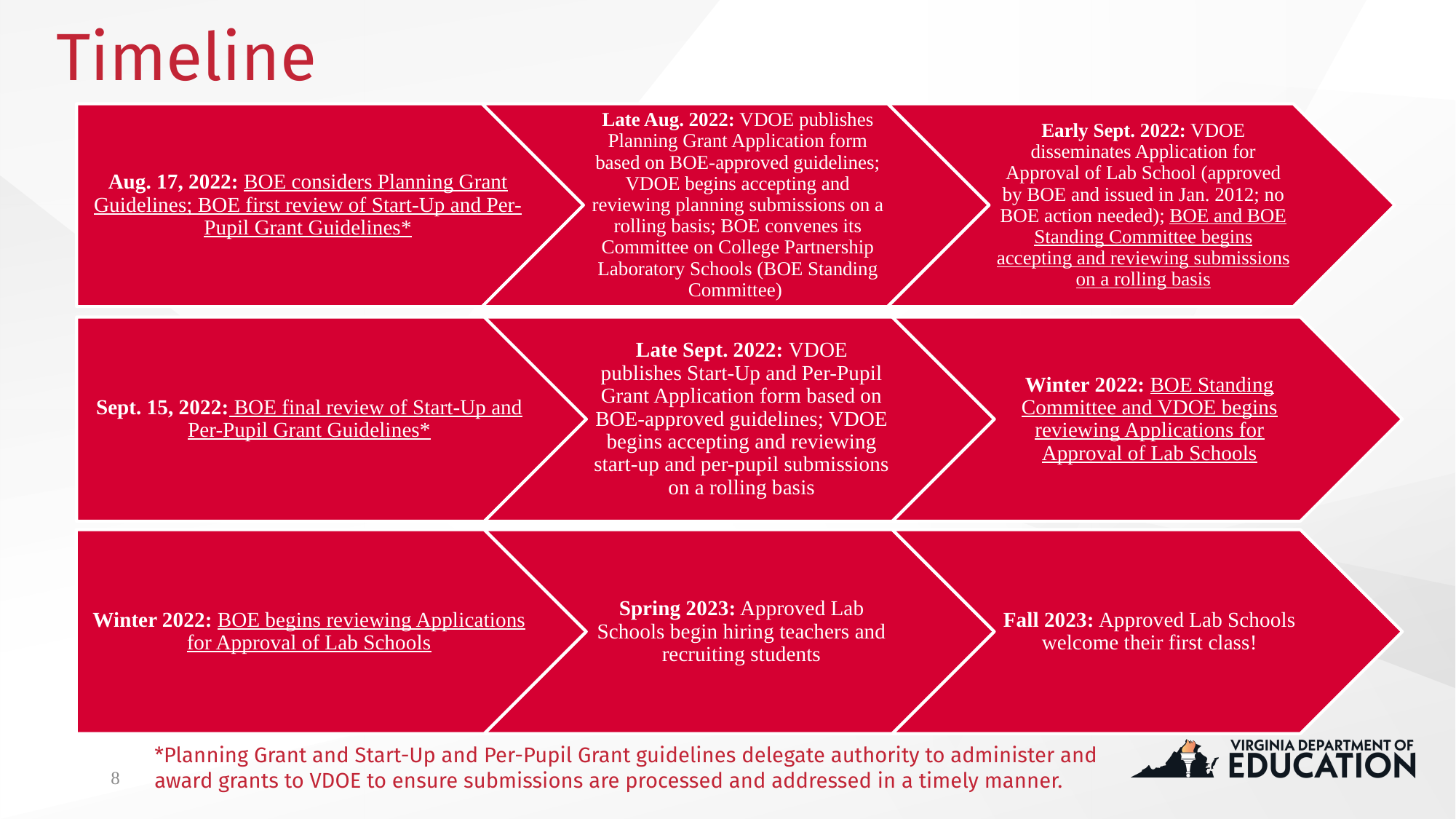

# Timeline
Aug. 17, 2022: BOE considers Planning Grant Guidelines; BOE first review of Start-Up and Per-Pupil Grant Guidelines*
Late Aug. 2022: VDOE publishes Planning Grant Application form based on BOE-approved guidelines; VDOE begins accepting and reviewing planning submissions on a rolling basis; BOE convenes its Committee on College Partnership Laboratory Schools (BOE Standing Committee)
Early Sept. 2022: VDOE disseminates Application for Approval of Lab School (approved by BOE and issued in Jan. 2012; no BOE action needed); BOE and BOE Standing Committee begins accepting and reviewing submissions on a rolling basis
Sept. 15, 2022: BOE final review of Start-Up and Per-Pupil Grant Guidelines*
Late Sept. 2022: VDOE publishes Start-Up and Per-Pupil Grant Application form based on BOE-approved guidelines; VDOE begins accepting and reviewing start-up and per-pupil submissions on a rolling basis
Winter 2022: BOE Standing Committee and VDOE begins reviewing Applications for Approval of Lab Schools
Winter 2022: BOE begins reviewing Applications for Approval of Lab Schools
Spring 2023: Approved Lab Schools begin hiring teachers and recruiting students
Fall 2023: Approved Lab Schools welcome their first class!
*Planning Grant and Start-Up and Per-Pupil Grant guidelines delegate authority to administer and award grants to VDOE to ensure submissions are processed and addressed in a timely manner.
8